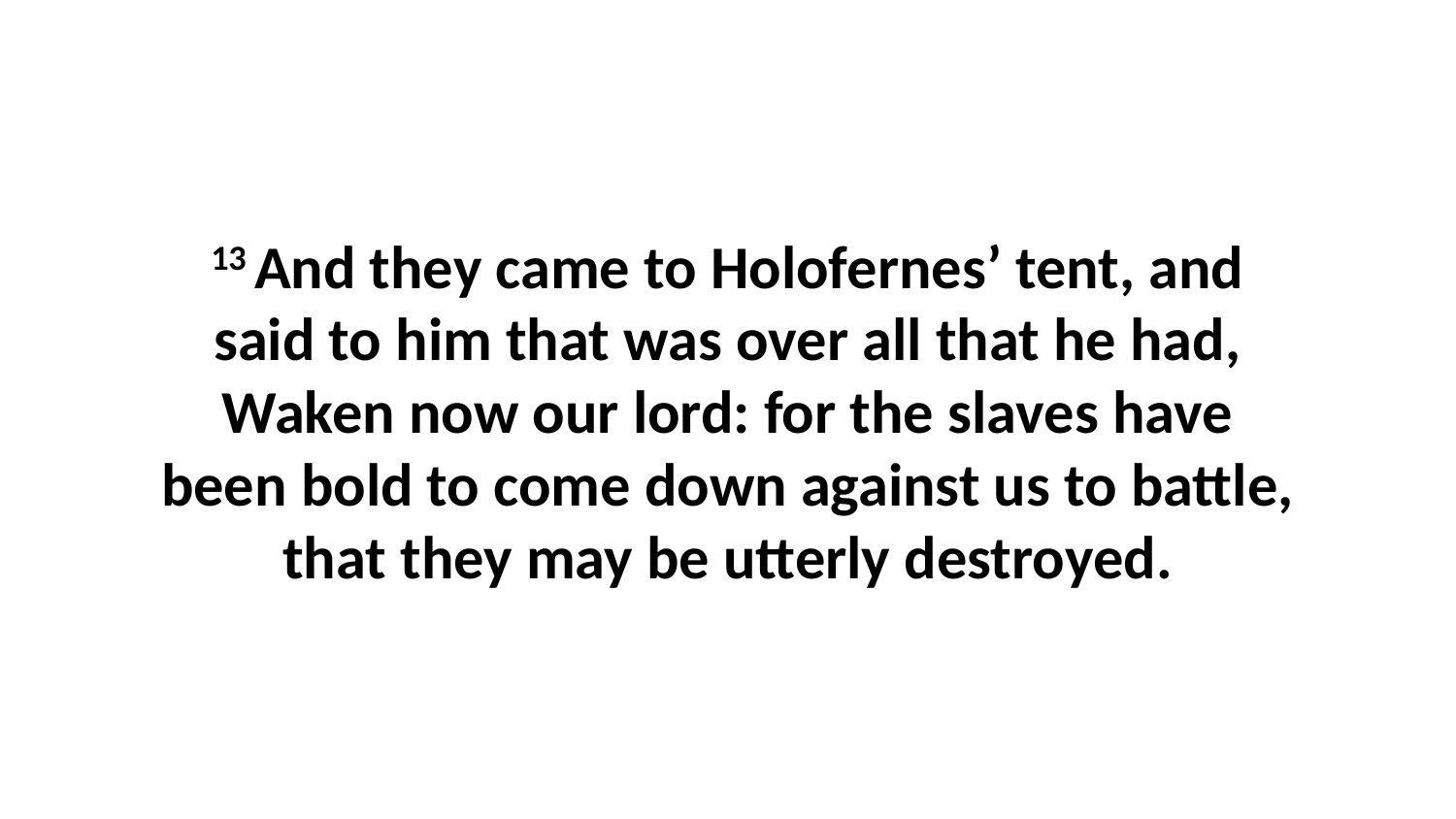

13 And they came to Holofernes’ tent, and said to him that was over all that he had, Waken now our lord: for the slaves have been bold to come down against us to battle, that they may be utterly destroyed.